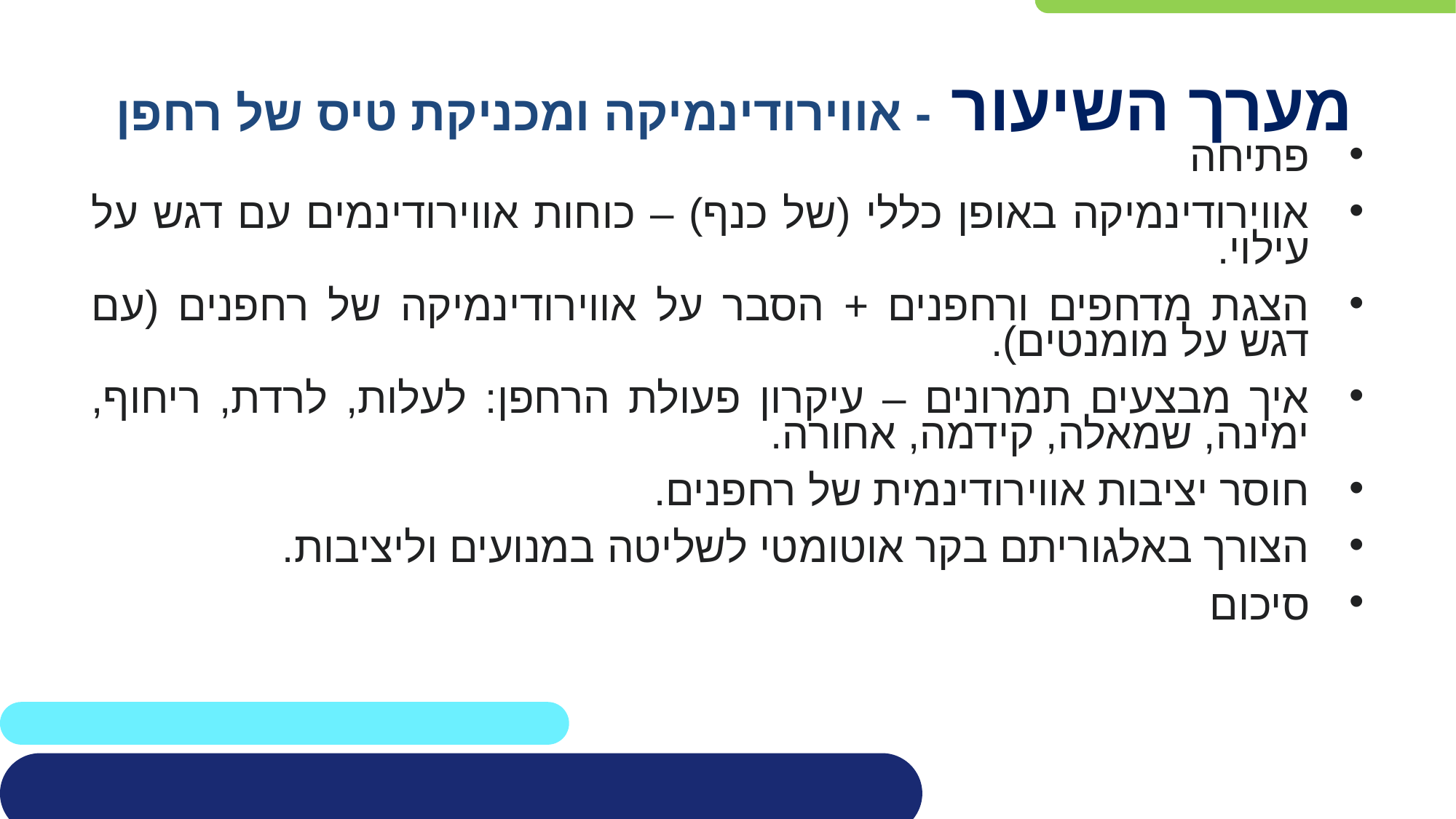

# מערך השיעור - אווירודינמיקה ומכניקת טיס של רחפן
פתיחה
אווירודינמיקה באופן כללי (של כנף) – כוחות אווירודינמים עם דגש על עילוי.
הצגת מדחפים ורחפנים + הסבר על אווירודינמיקה של רחפנים (עם דגש על מומנטים).
איך מבצעים תמרונים – עיקרון פעולת הרחפן: לעלות, לרדת, ריחוף, ימינה, שמאלה, קידמה, אחורה.
חוסר יציבות אווירודינמית של רחפנים.
הצורך באלגוריתם בקר אוטומטי לשליטה במנועים וליציבות.
סיכום